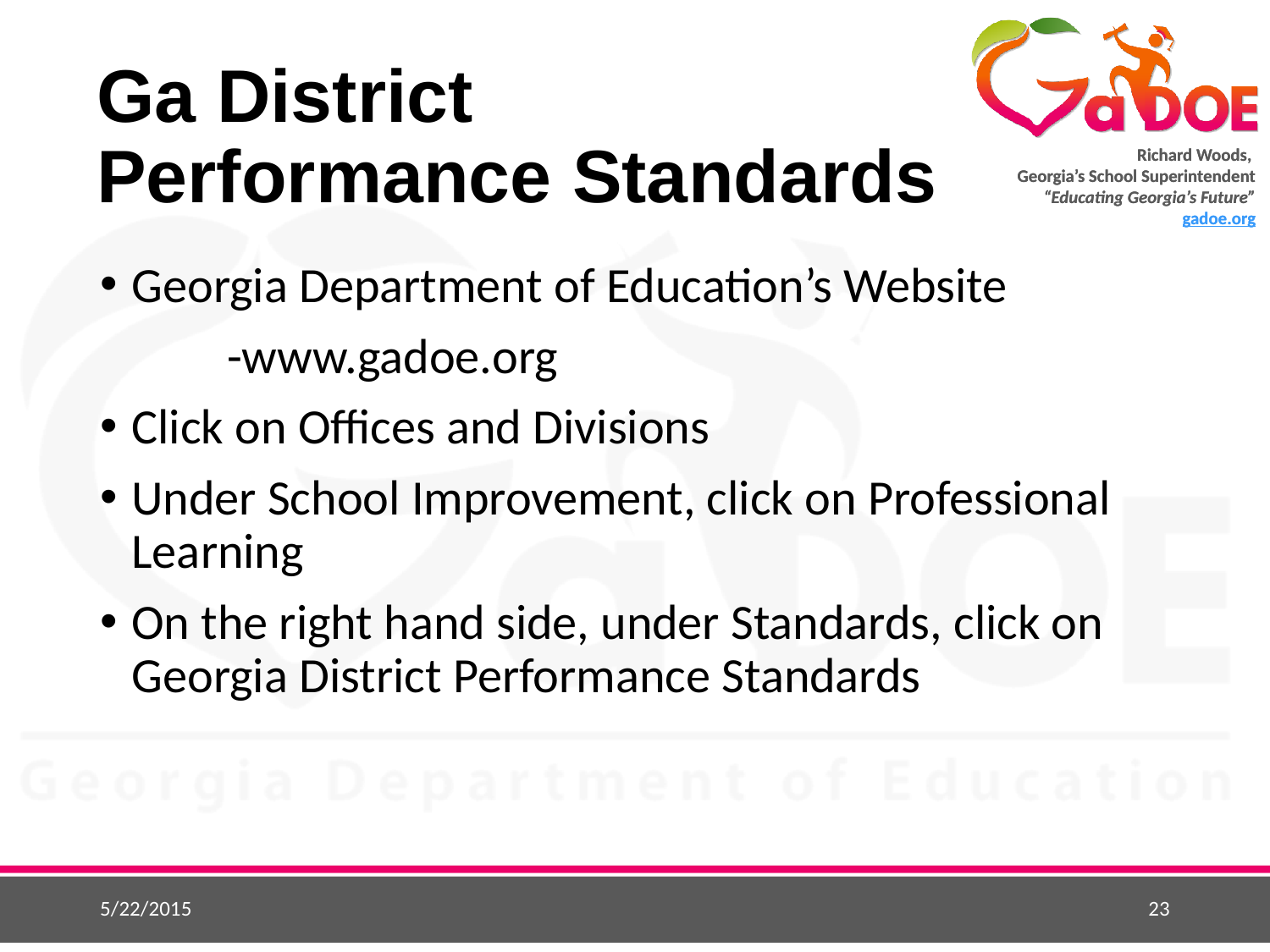

# Ga District Performance Standards
Georgia Department of Education’s Website
	-www.gadoe.org
Click on Offices and Divisions
Under School Improvement, click on Professional Learning
On the right hand side, under Standards, click on Georgia District Performance Standards

5/22/2015
23